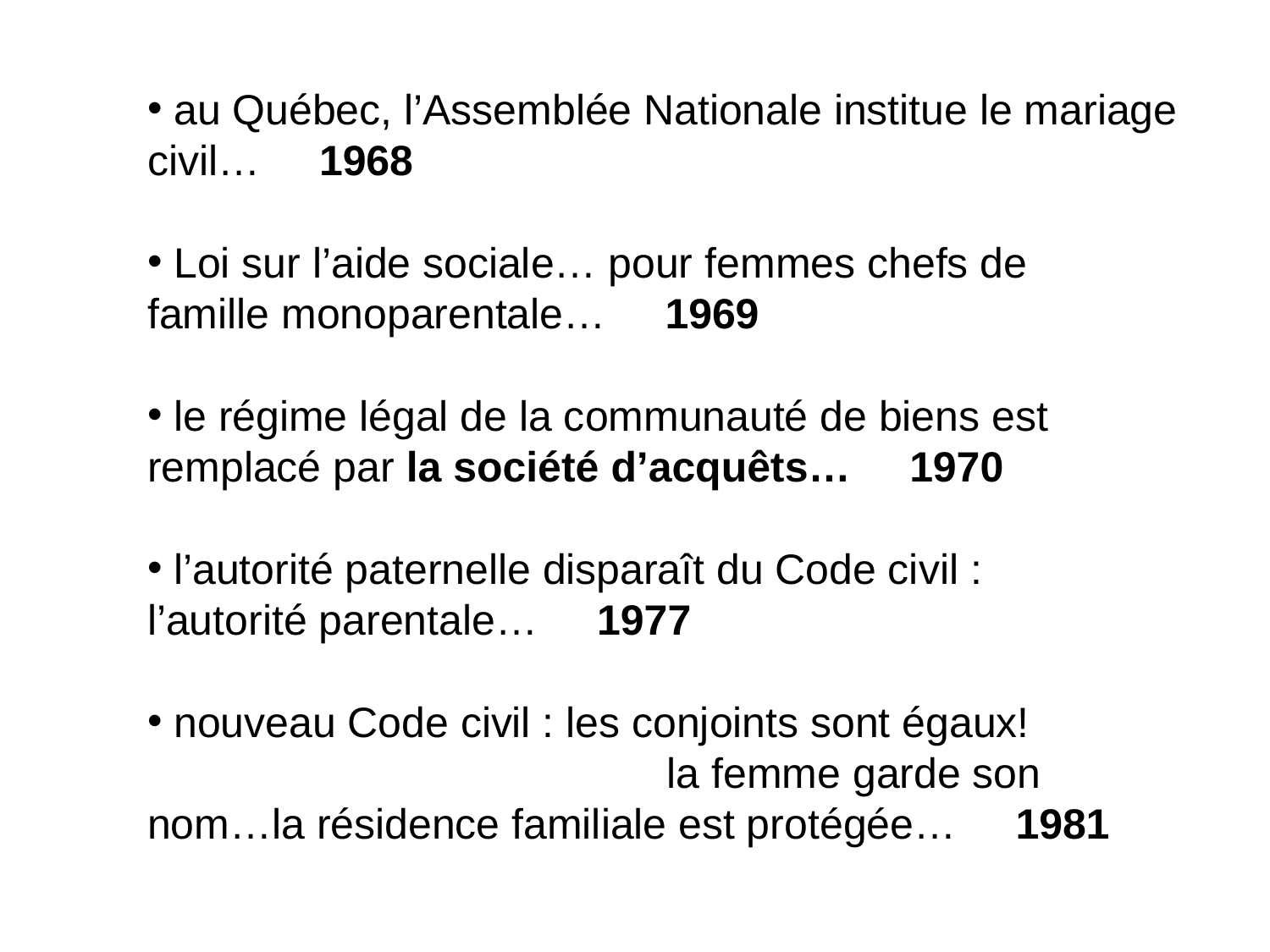

au Québec, l’Assemblée Nationale institue le mariage civil…     1968
 Loi sur l’aide sociale… pour femmes chefs de famille monoparentale…     1969
 le régime légal de la communauté de biens est remplacé par la société d’acquêts…     1970
 l’autorité paternelle disparaît du Code civil : l’autorité parentale…     1977
 nouveau Code civil : les conjoints sont égaux!                                                      la femme garde son nom…la résidence familiale est protégée…     1981